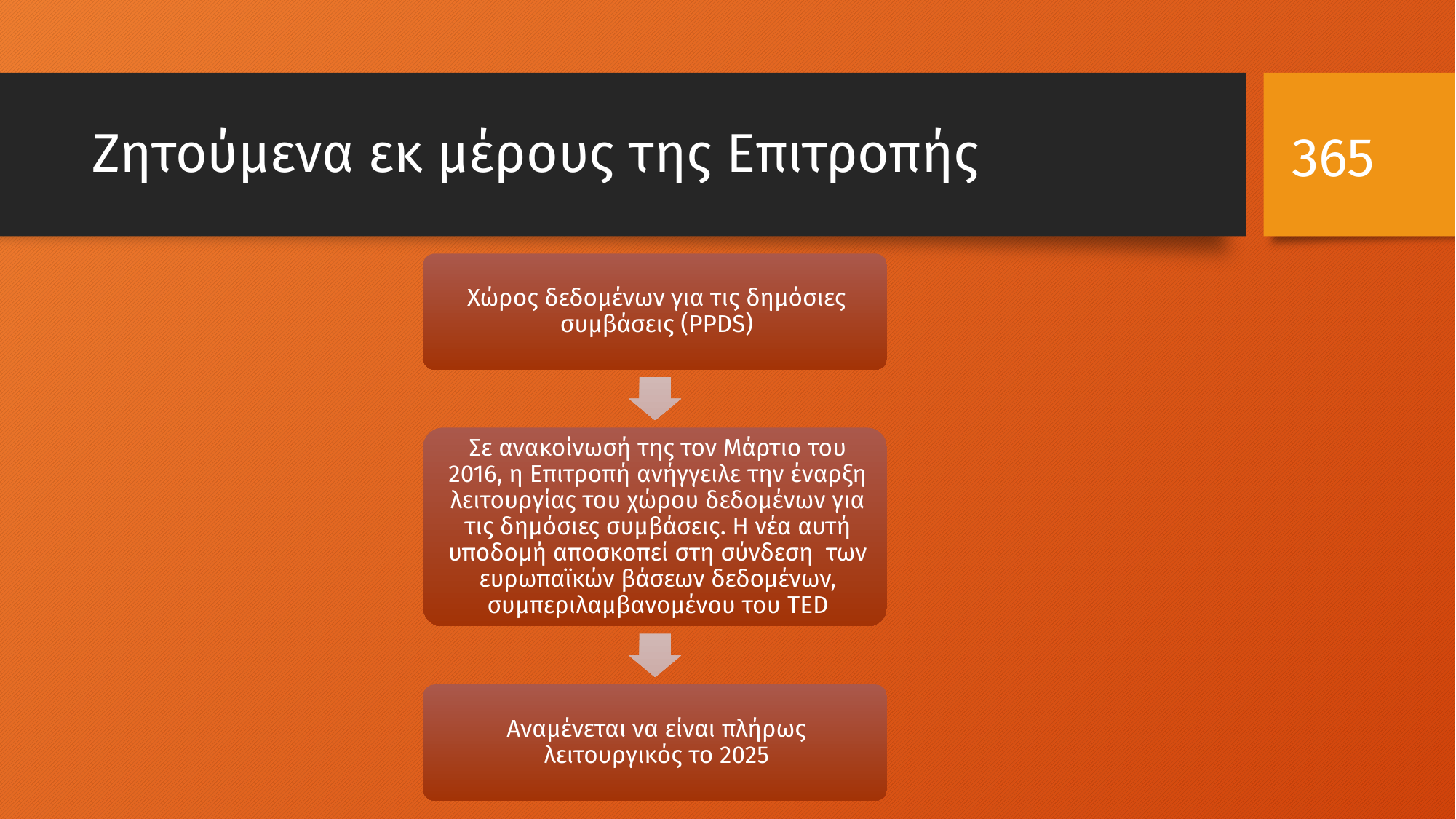

365
# Ζητούμενα εκ μέρους της Επιτροπής
Χώρος δεδομένων για τις δημόσιες συμβάσεις (PPDS)

Σε ανακοίνωσή της τον Μάρτιο του 2016, η Επιτροπή ανήγγειλε την έναρξη λειτουργίας του χώρου δεδομένων για τις δημόσιες συμβάσεις. Η νέα αυτή υποδομή αποσκοπεί στη σύνδεση  των ευρωπαϊκών βάσεων δεδομένων, συμπεριλαμβανομένου του TED

Αναμένεται να είναι πλήρως λειτουργικός το 2025